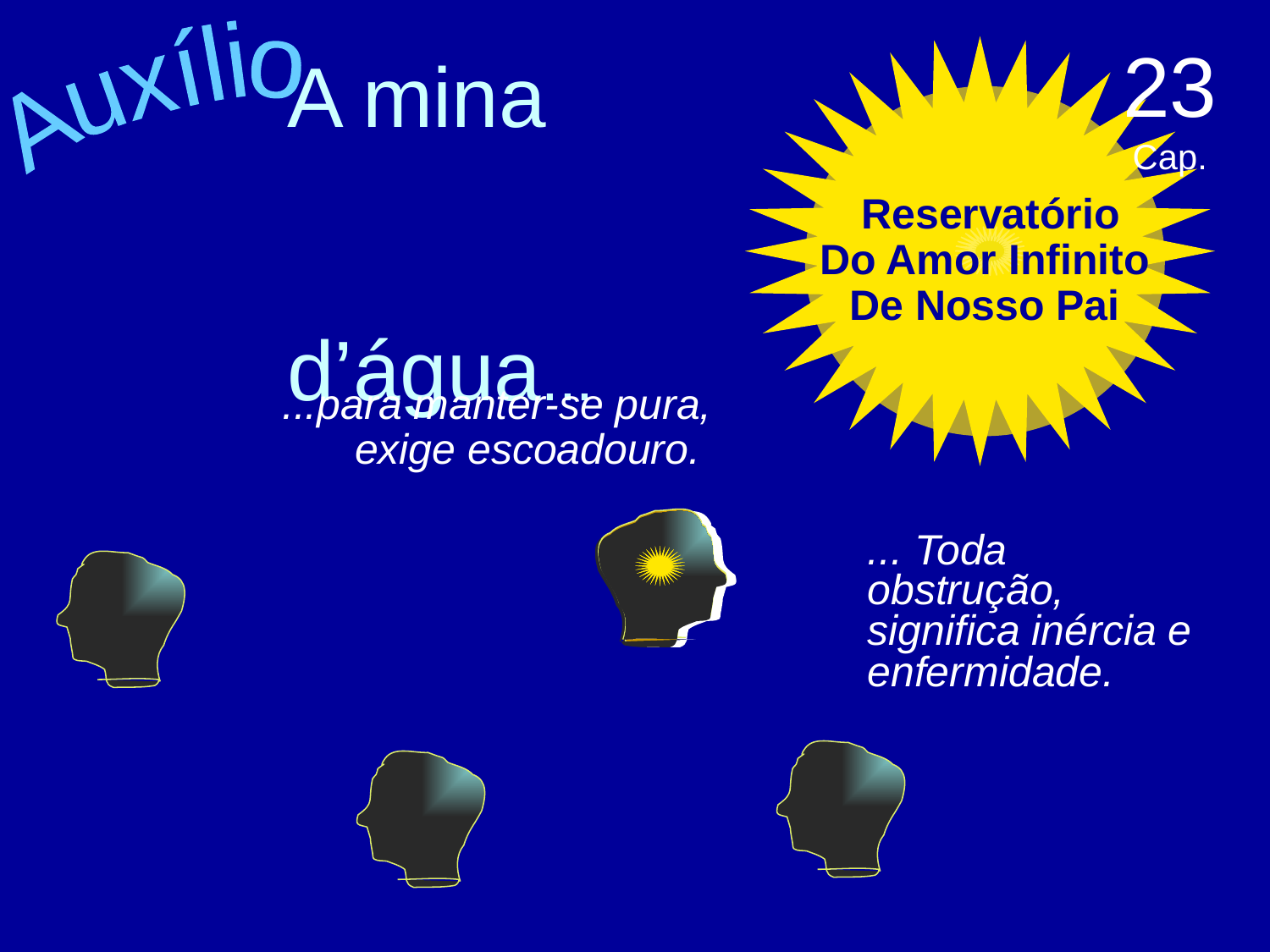

23 Cap.

Auxílio
  Reservatório
Do Amor Infinito
De Nosso Pai
A mina                          d’água...

...para manter-se pura, exige escoadouro.

... Toda obstrução, significa inércia e enfermidade.